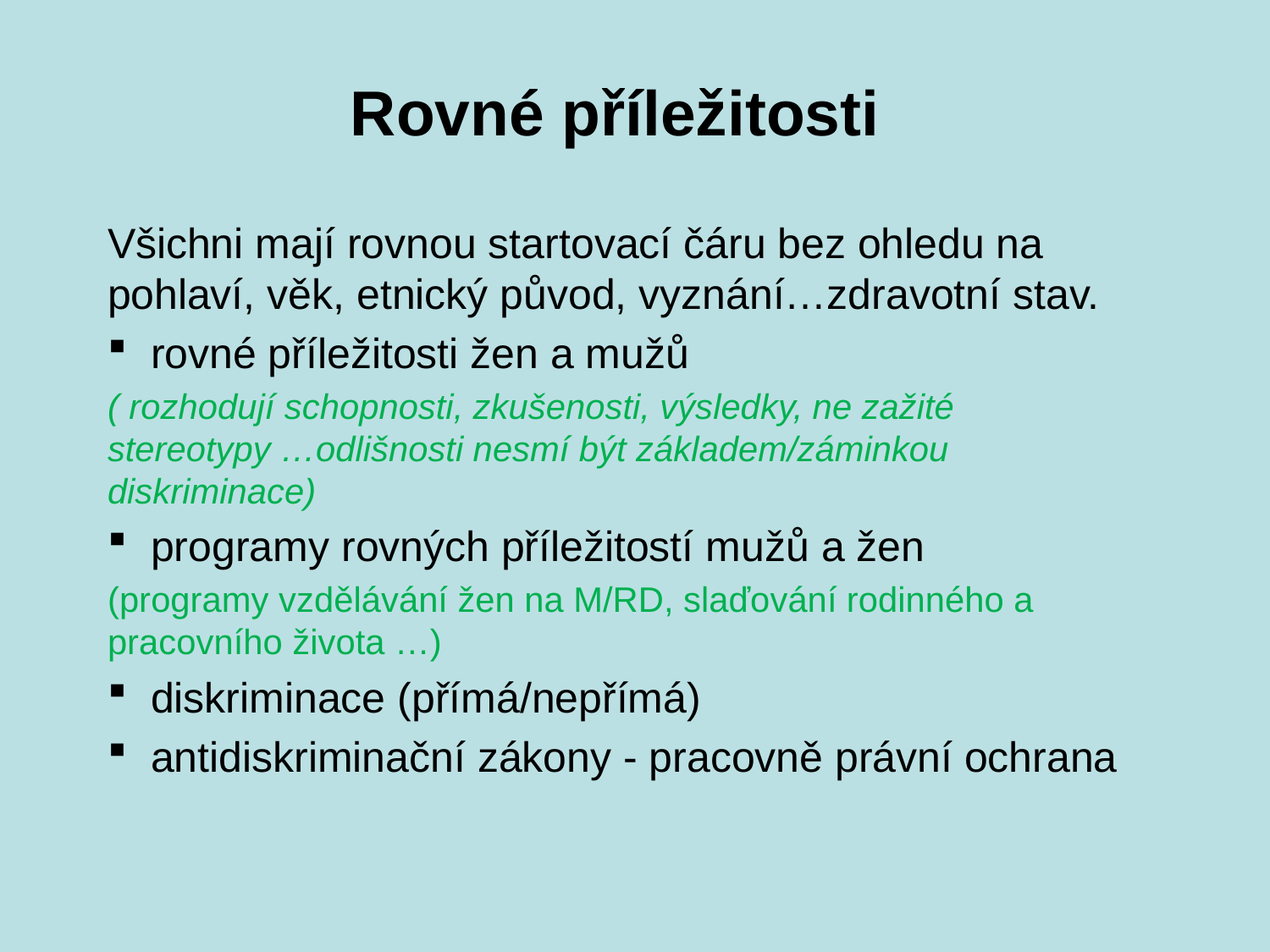

Rovné příležitosti

Všichni mají rovnou startovací čáru bez ohledu na pohlaví, věk, etnický původ, vyznání…zdravotní stav.
  rovné příležitosti žen a mužů
( rozhodují schopnosti, zkušenosti, výsledky, ne zažité stereotypy …odlišnosti nesmí být základem/záminkou diskriminace)
  programy rovných příležitostí mužů a žen
(programy vzdělávání žen na M/RD, slaďování rodinného a pracovního života …)
  diskriminace (přímá/nepřímá)
  antidiskriminační zákony - pracovně právní ochrana